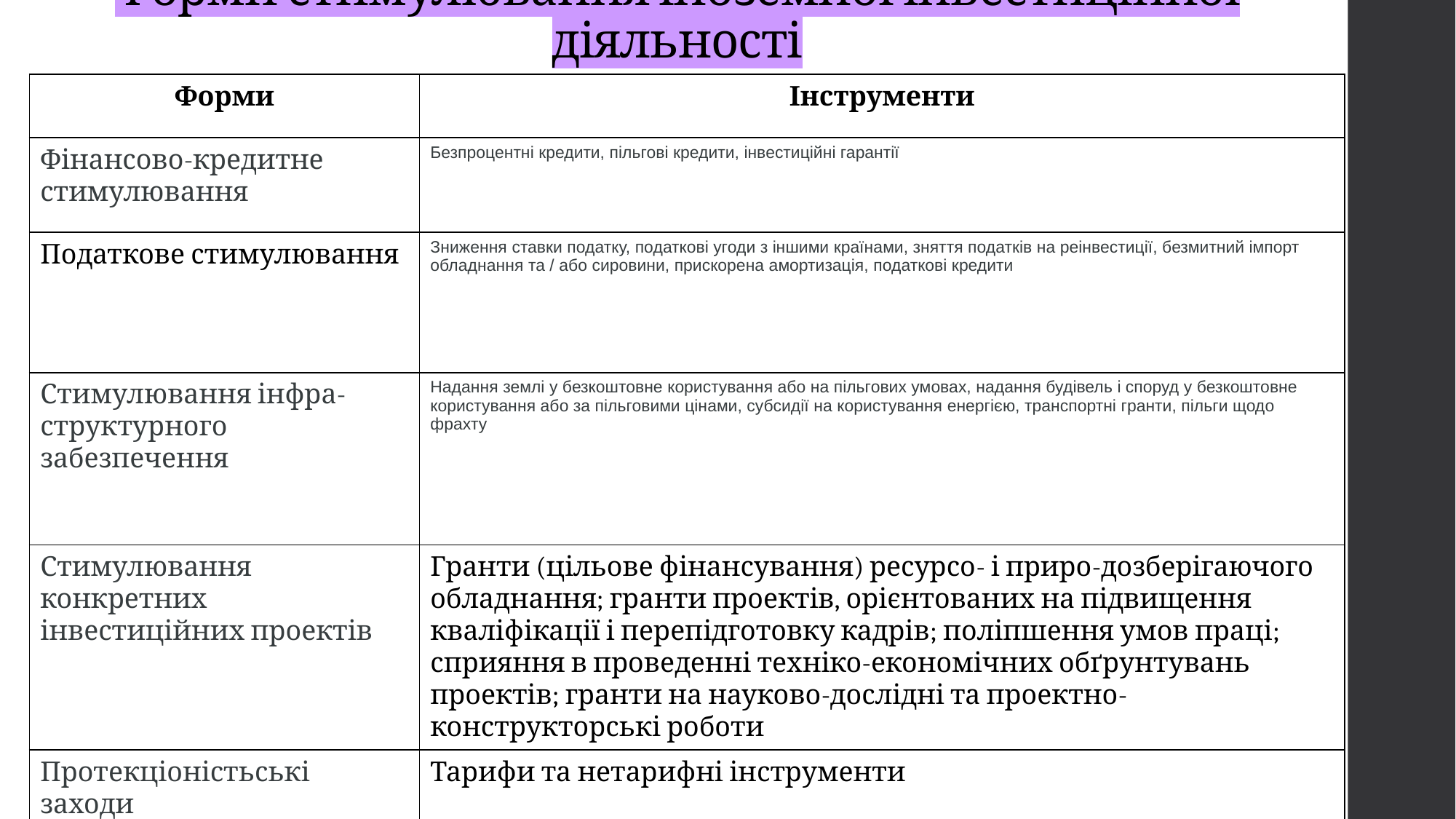

# Форми стимулювання іноземної інвестиційної діяльності
| Форми | Інструменти |
| --- | --- |
| Фінансово-кредитне стимулювання | Безпроцентні кредити, пільгові кредити, інвестиційні гарантії |
| Податкове стимулювання | Зниження ставки податку, податкові угоди з іншими країнами, зняття податків на реінвестиції, безмитний імпорт обладнання та / або сировини, прискорена амортизація, податкові кредити |
| Стимулювання інфра-структурного забезпечення | Надання землі у безкоштовне користування або на пільгових умовах, надання будівель і споруд у безкоштовне користування або за пільговими цінами, субсидії на користування енергією, транспортні гранти, пільги щодо фрахту |
| Стимулювання конкретних інвестиційних проектів | Гранти (цільове фінансування) ресурсо- і приро-дозберігаючого обладнання; гранти проектів, орієнтованих на підвищення кваліфікації і перепідготовку кадрів; поліпшення умов праці; сприяння в проведенні техніко-економічних обґрунтувань проектів; гранти на науково-дослідні та проектно-конструкторські роботи |
| Протекціоністьські заходи | Тарифи та нетарифні інструменти |